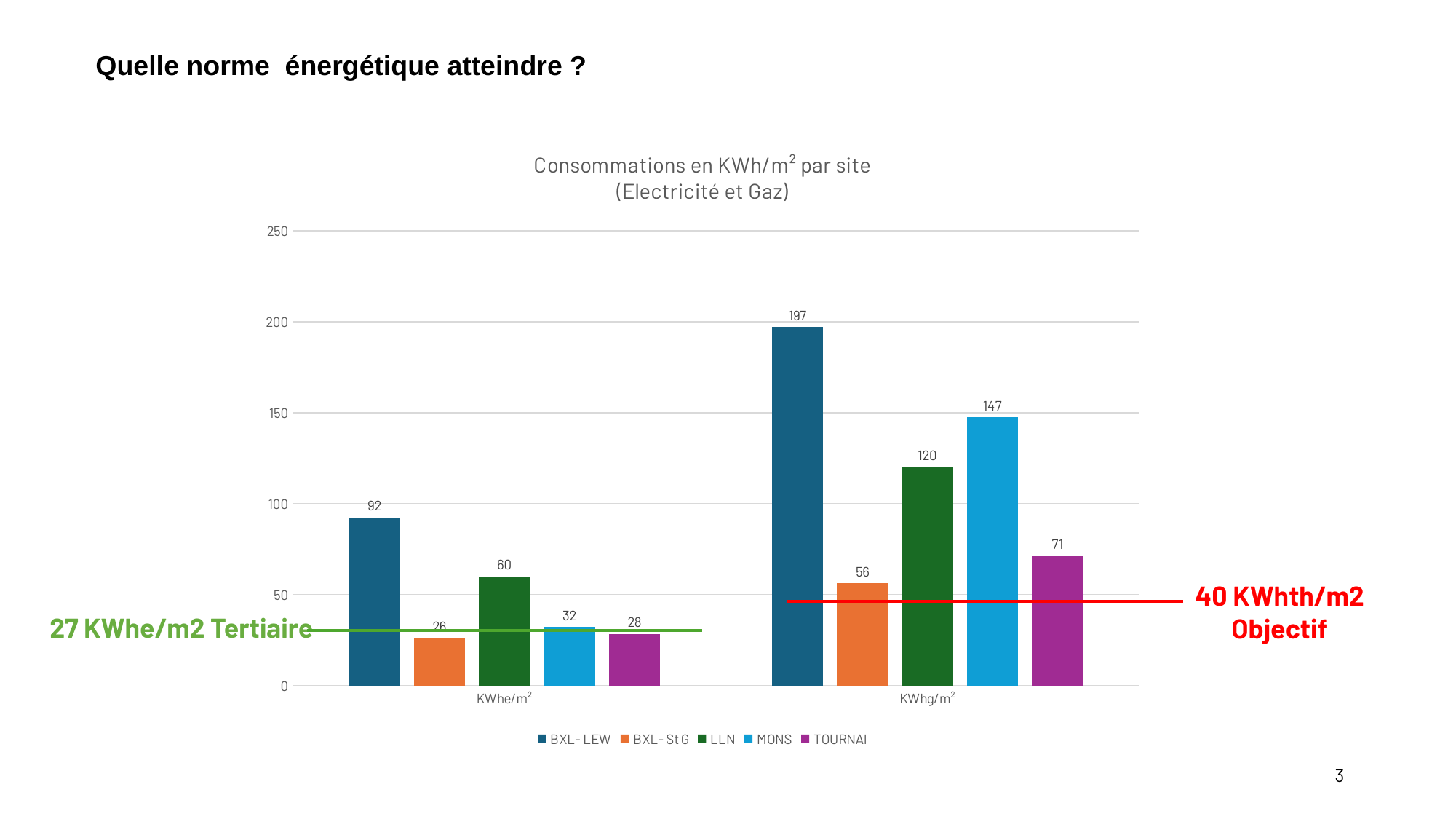

Quelle norme  énergétique atteindre ?

### Chart: Consommations en KWh/m² par site
(Electricité et Gaz)

| Category | BXL- LEW | BXL- St G | LLN | MONS | TOURNAI |
|---|---|---|---|---|---|
| KWhe/m² | 92.3413921724463 | 25.859749362244916 | 59.912240238381365 | 32.04571828542135 | 28.42170777732849 |
| KWhg/m² | 197.0 | 56.21765948979591 | 120.0251653185635 | 147.47403525375606 | 71.14850758562848 |
40 KWhth/m2 Objectif
27 KWhe/m2 Tertiaire
3